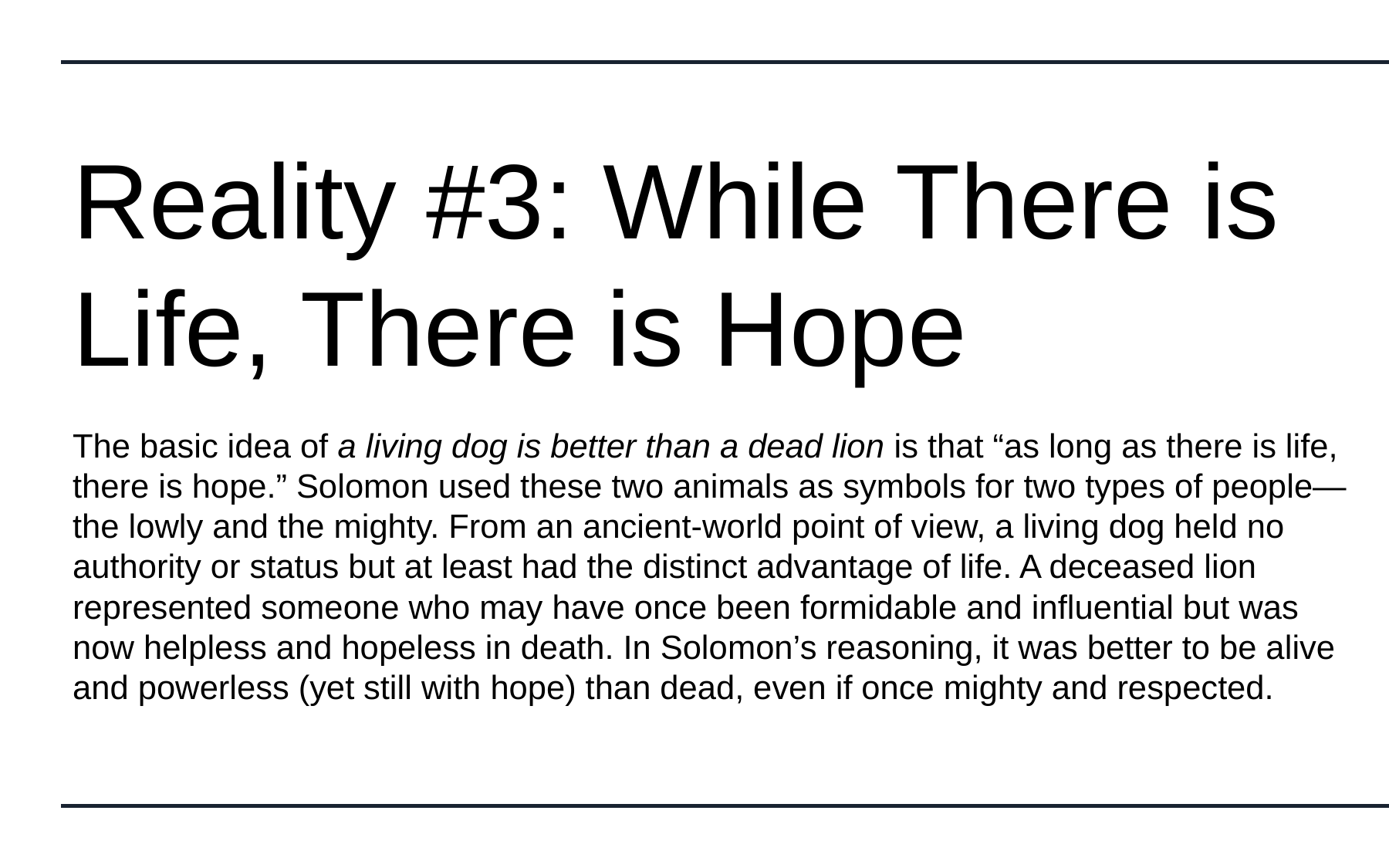

# Reality #3: While There is Life, There is Hope
The basic idea of a living dog is better than a dead lion is that “as long as there is life, there is hope.” Solomon used these two animals as symbols for two types of people—the lowly and the mighty. From an ancient-world point of view, a living dog held no authority or status but at least had the distinct advantage of life. A deceased lion represented someone who may have once been formidable and influential but was now helpless and hopeless in death. In Solomon’s reasoning, it was better to be alive and powerless (yet still with hope) than dead, even if once mighty and respected.